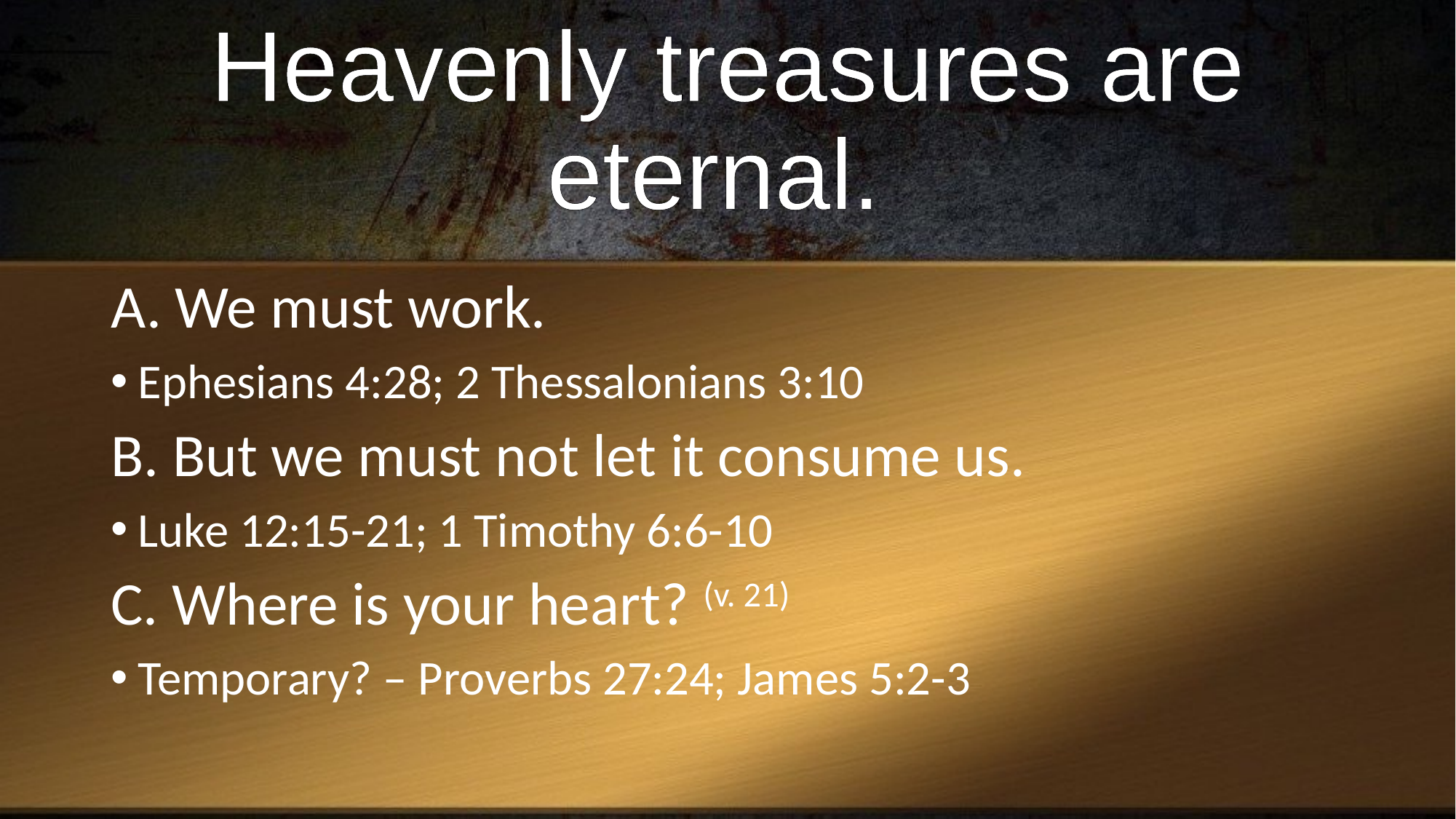

# Heavenly treasures are eternal.
A. We must work.
Ephesians 4:28; 2 Thessalonians 3:10
B. But we must not let it consume us.
Luke 12:15-21; 1 Timothy 6:6-10
C. Where is your heart? (v. 21)
Temporary? – Proverbs 27:24; James 5:2-3